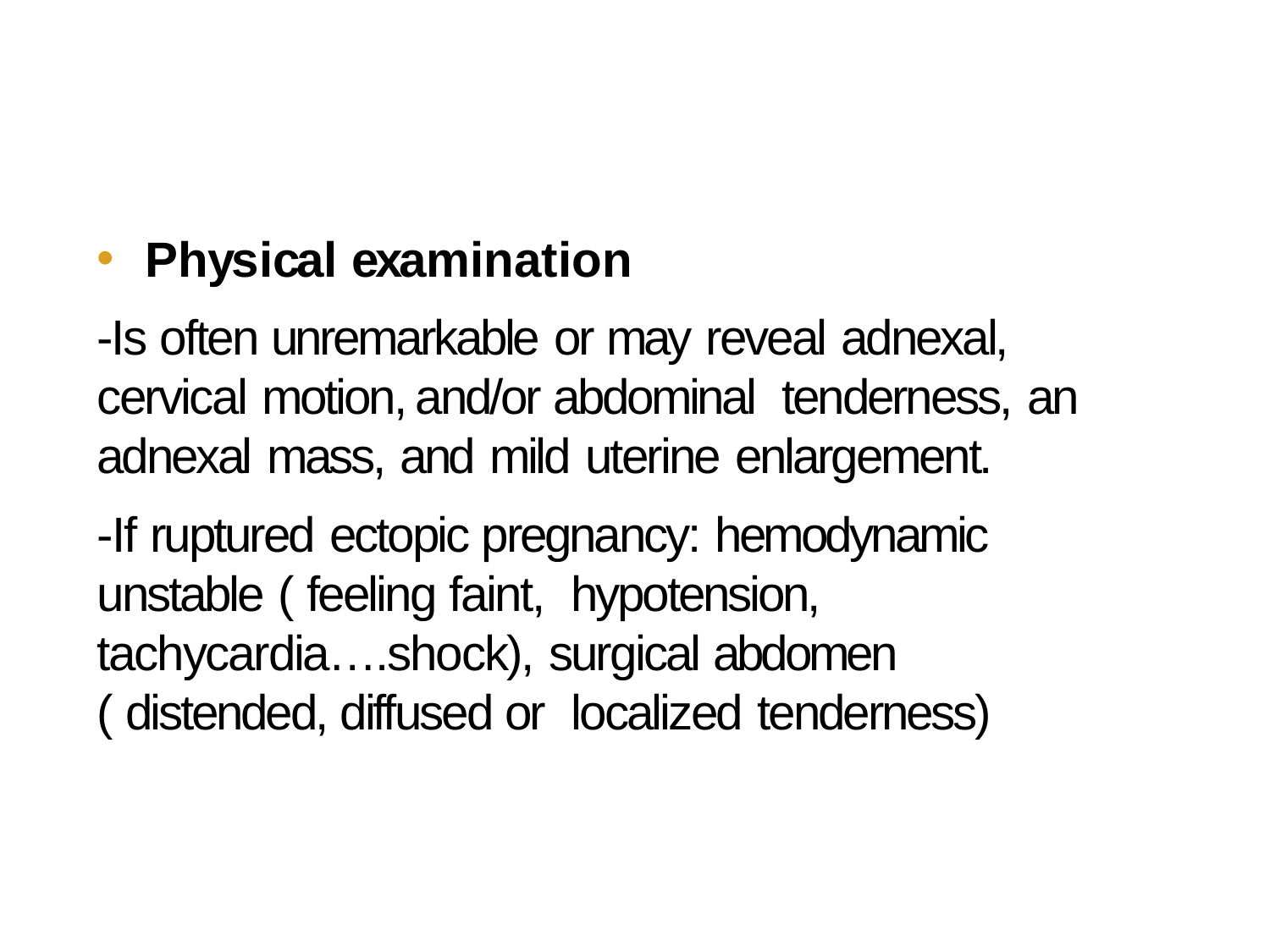

Physical examination
-Is often unremarkable or may reveal adnexal, cervical motion, and/or abdominal  tenderness, an adnexal mass, and mild uterine enlargement.
-If ruptured ectopic pregnancy: hemodynamic unstable ( feeling faint,  hypotension, tachycardia….shock), surgical abdomen ( distended, diffused or  localized tenderness)